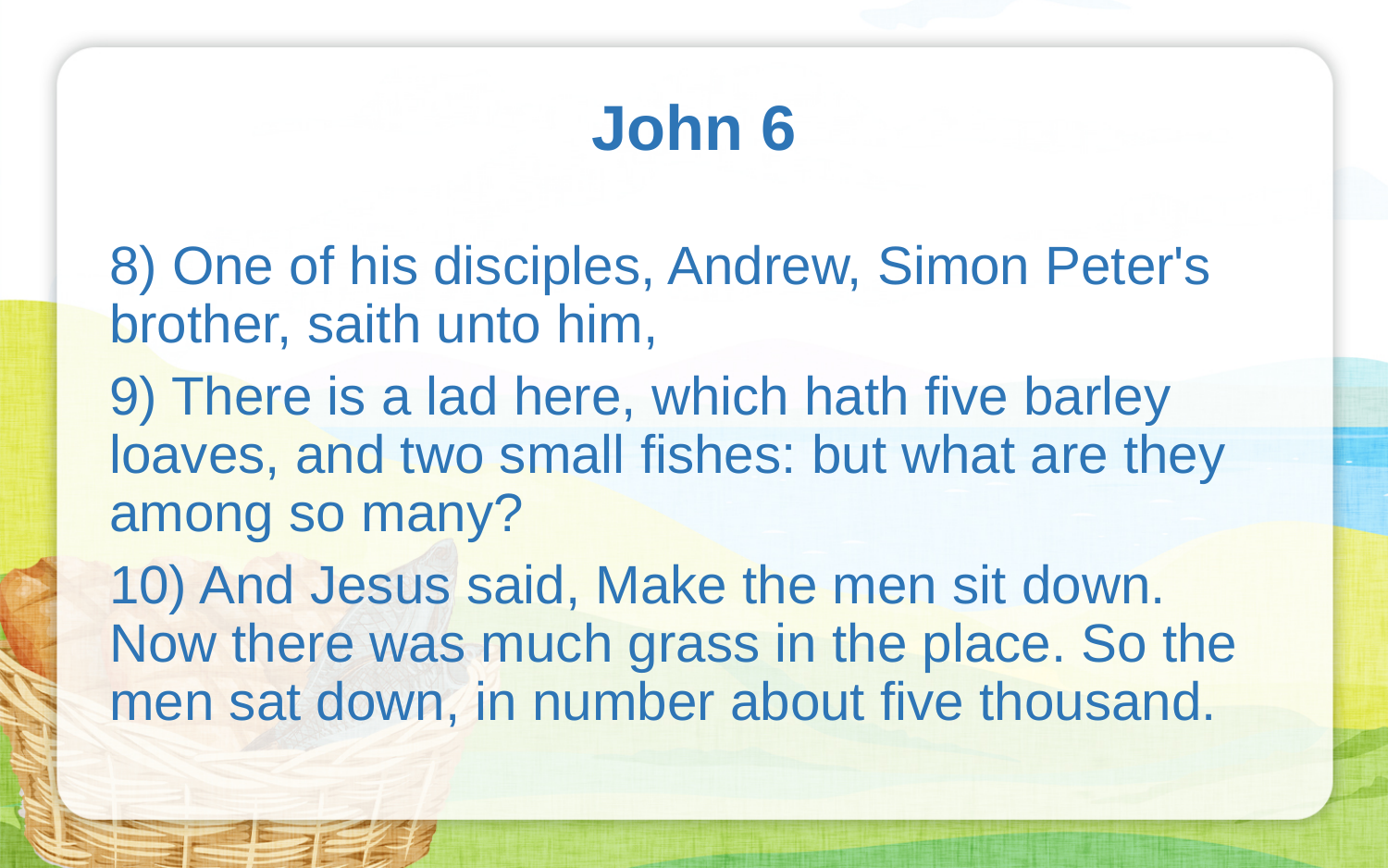

# John 6
8) One of his disciples, Andrew, Simon Peter's brother, saith unto him,
9) There is a lad here, which hath five barley loaves, and two small fishes: but what are they among so many?
10) And Jesus said, Make the men sit down. Now there was much grass in the place. So the men sat down, in number about five thousand.